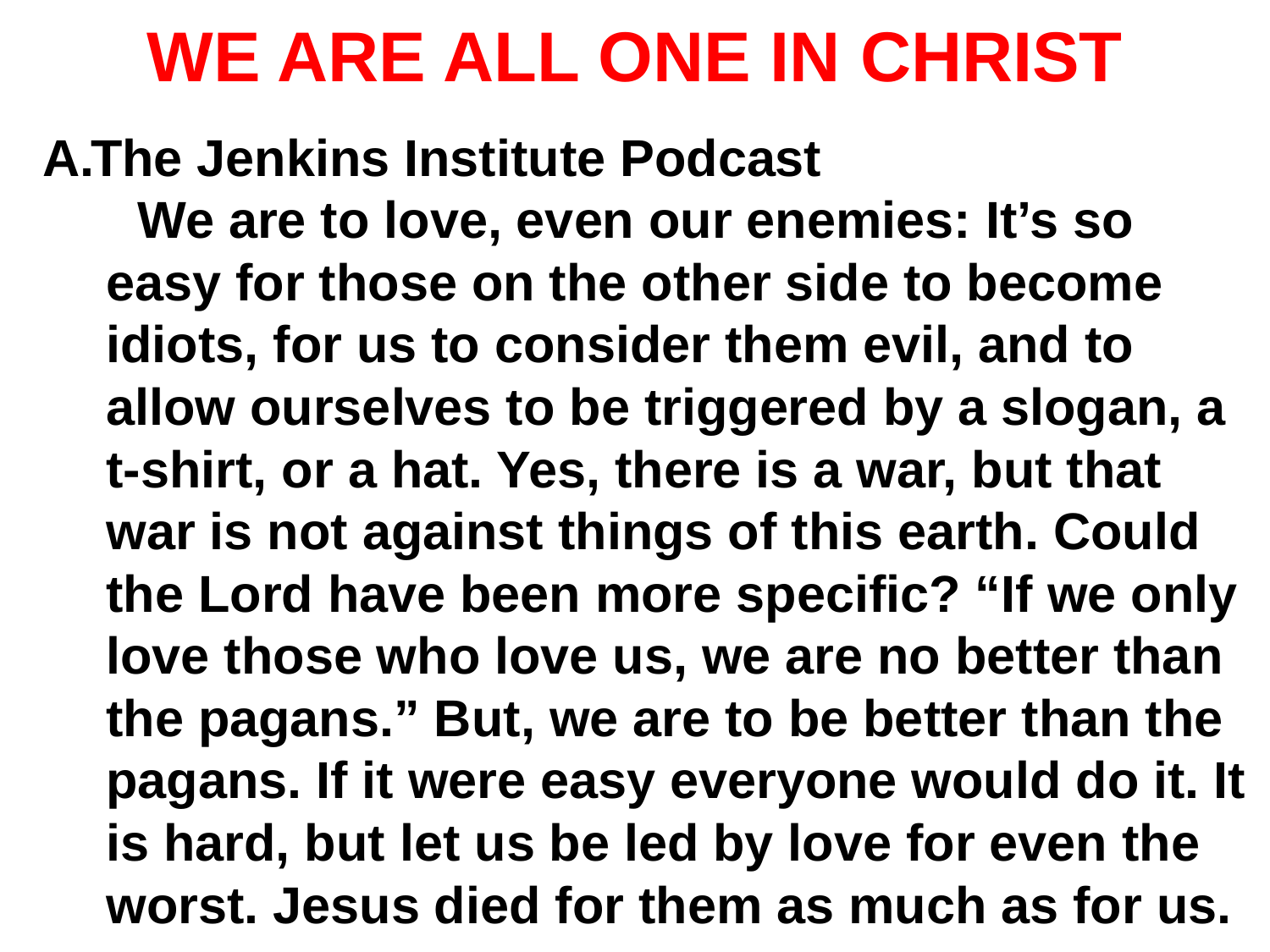

# WE ARE ALL ONE IN CHRIST
The Jenkins Institute Podcast
We are to love, even our enemies: It’s so easy for those on the other side to become idiots, for us to consider them evil, and to allow ourselves to be triggered by a slogan, a t-shirt, or a hat. Yes, there is a war, but that war is not against things of this earth. Could the Lord have been more specific? “If we only love those who love us, we are no better than the pagans.” But, we are to be better than the pagans. If it were easy everyone would do it. It is hard, but let us be led by love for even the worst. Jesus died for them as much as for us.